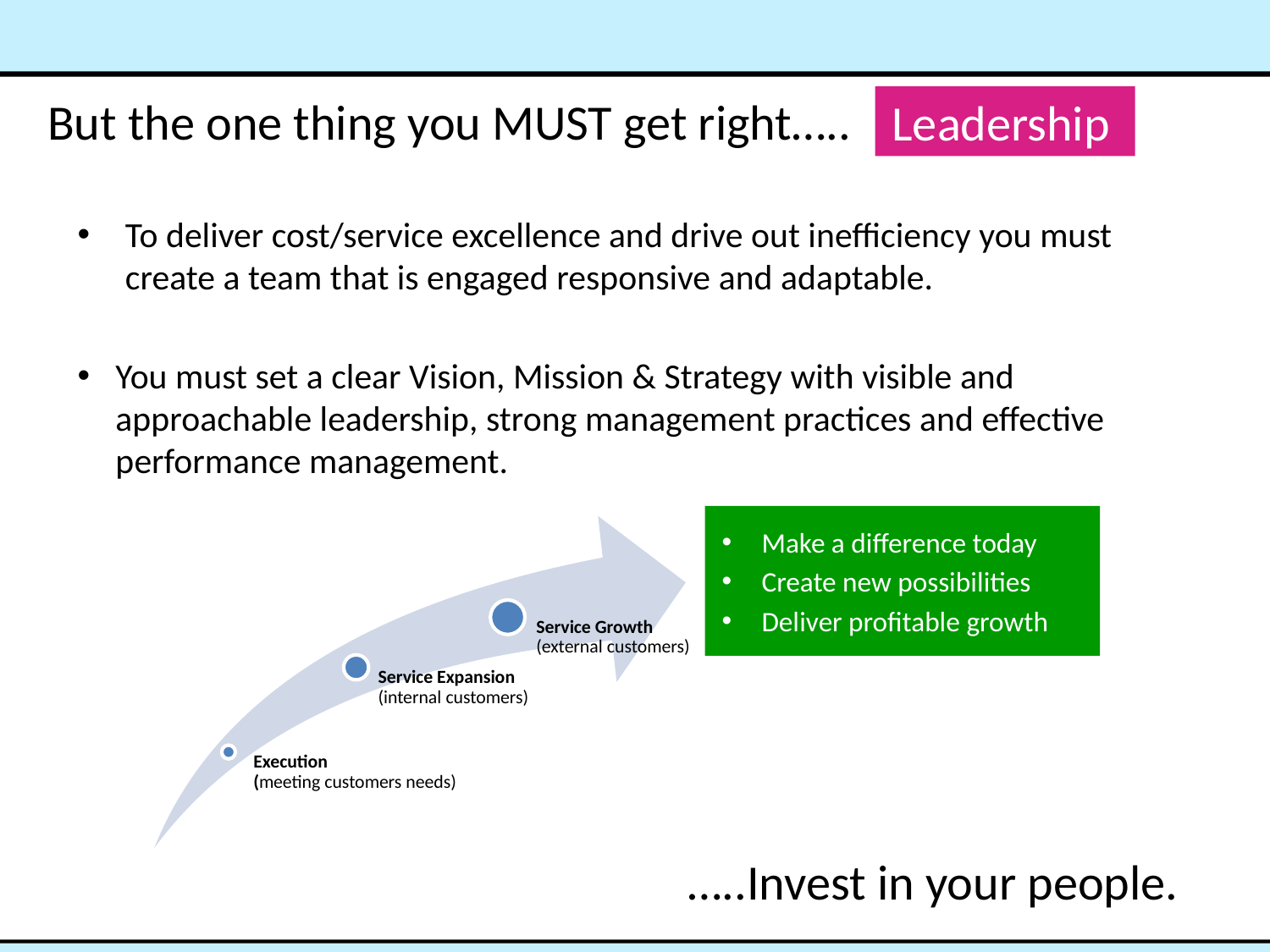

# But the one thing you MUST get right…..
Leadership
To deliver cost/service excellence and drive out inefficiency you must create a team that is engaged responsive and adaptable.

You must set a clear Vision, Mission & Strategy with visible and approachable leadership, strong management practices and effective performance management.

Make a difference today
Create new possibilities
Deliver profitable growth
Execution                        (meeting customers needs)
Service Expansion (internal customers)
Service Growth (external customers)
…..Invest in your people.